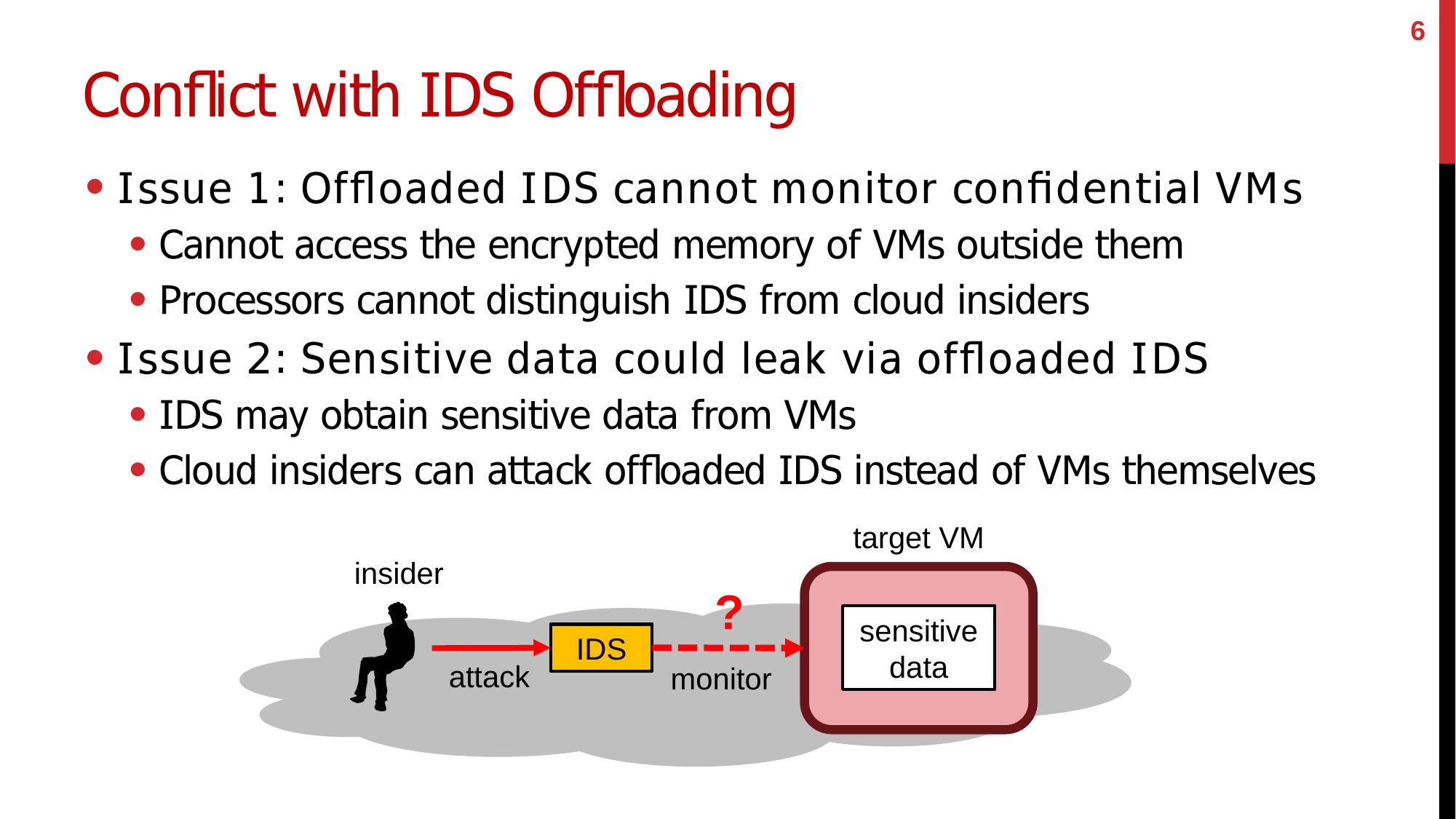

6
# Conflict with IDS Offloading
Issue 1: Offloaded IDS cannot monitor confidential VMs
Cannot access the encrypted memory of VMs outside them
Processors cannot distinguish IDS from cloud insiders
Issue 2: Sensitive data could leak via offloaded IDS
IDS may obtain sensitive data from VMs
Cloud insiders can attack offloaded IDS instead of VMs themselves
target VM
insider

?

sensitive
data
IDS
attack
monitor